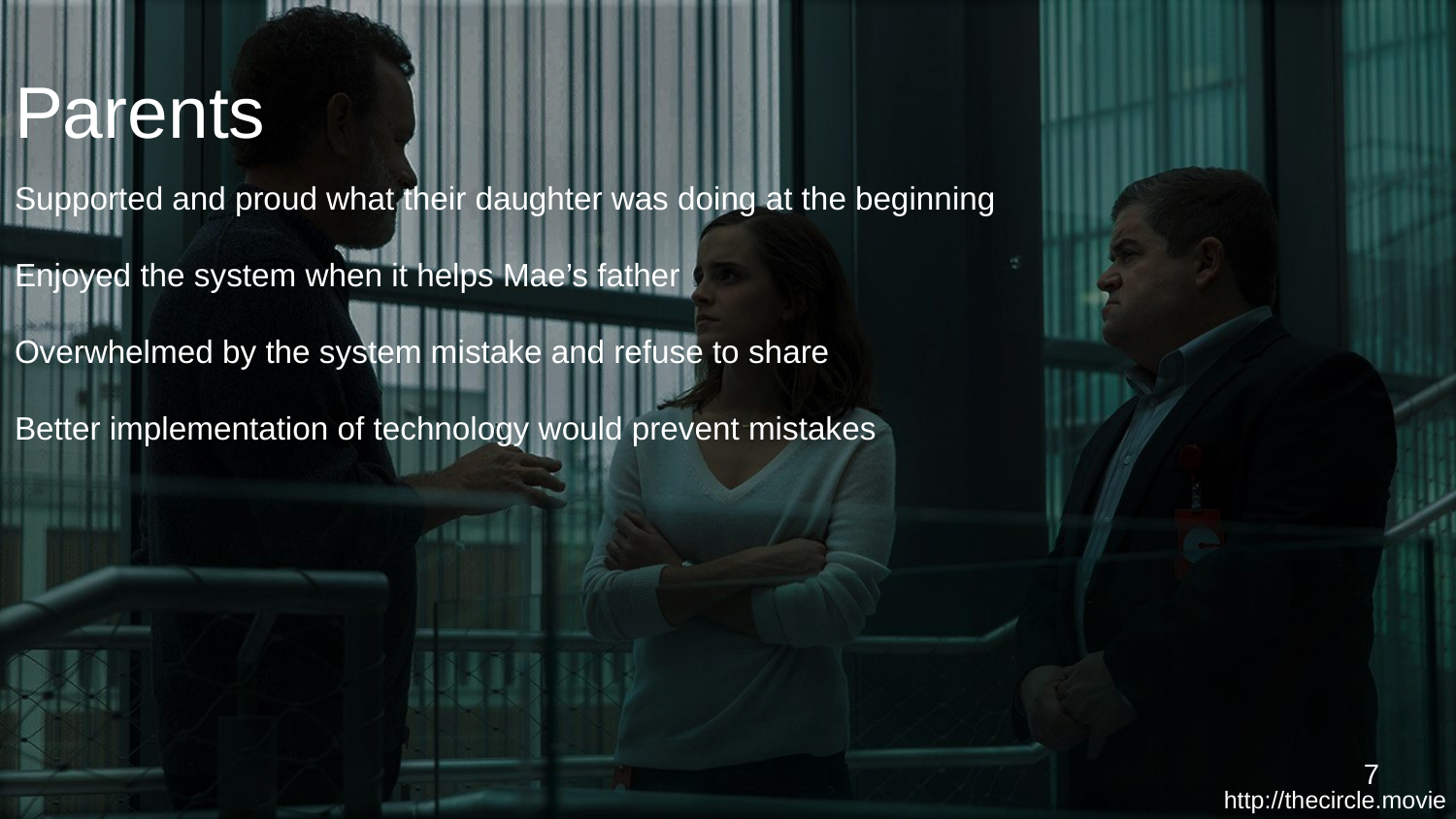

# Parents
Supported and proud what their daughter was doing at the beginning
Enjoyed the system when it helps Mae’s father
Overwhelmed by the system mistake and refuse to share
Better implementation of technology would prevent mistakes

7
http://thecircle.movie